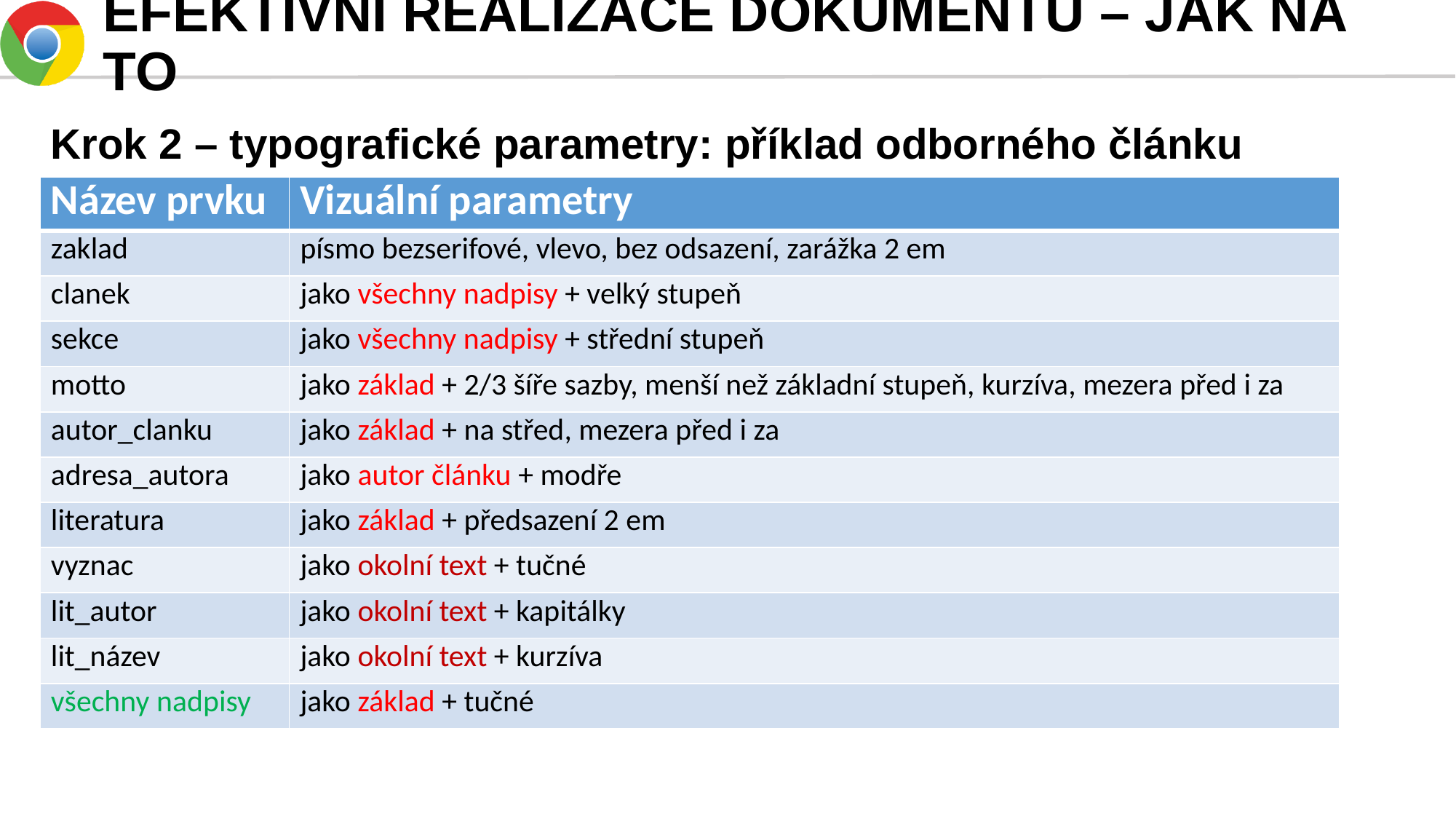

# EFEKTIVNÍ REALIZACE DOKUMENTU – JAK NA TO
Krok 2 – typografické parametry: příklad odborného článku

| Název prvku | Vizuální parametry |
| --- | --- |
| zaklad | písmo bezserifové, vlevo, bez odsazení, zarážka 2 em |
| clanek | jako všechny nadpisy + velký stupeň |
| sekce | jako všechny nadpisy + střední stupeň |
| motto | jako základ + 2/3 šíře sazby, menší než základní stupeň, kurzíva, mezera před i za |
| autor\_clanku | jako základ + na střed, mezera před i za |
| adresa\_autora | jako autor článku + modře |
| literatura | jako základ + předsazení 2 em |
| vyznac | jako okolní text + tučné |
| lit\_autor | jako okolní text + kapitálky |
| lit\_název | jako okolní text + kurzíva |
| všechny nadpisy | jako základ + tučné |